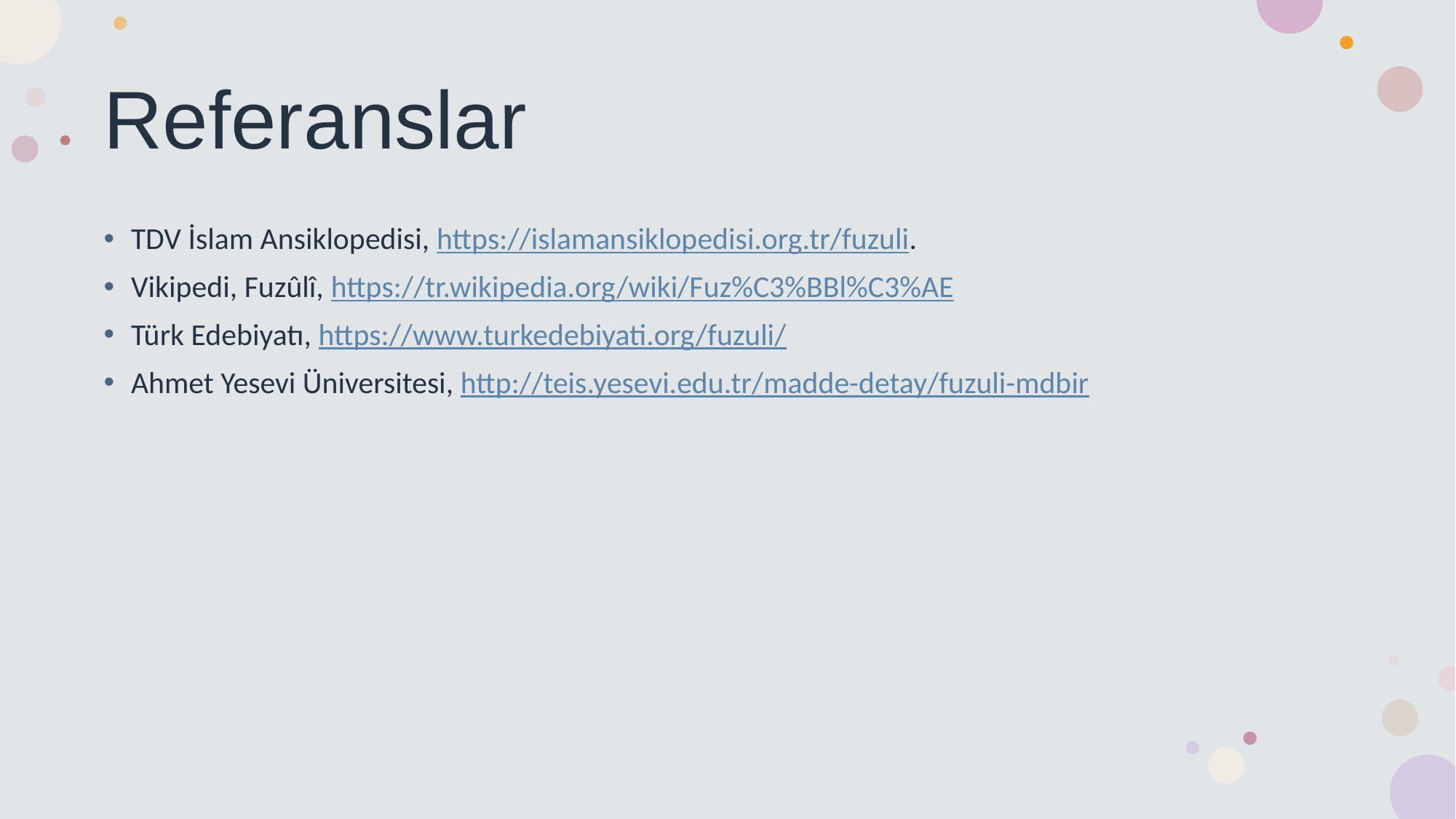

# Referanslar
TDV İslam Ansiklopedisi, https://islamansiklopedisi.org.tr/fuzuli.
Vikipedi, Fuzûlî, https://tr.wikipedia.org/wiki/Fuz%C3%BBl%C3%AE
Türk Edebiyatı, https://www.turkedebiyati.org/fuzuli/
Ahmet Yesevi Üniversitesi, http://teis.yesevi.edu.tr/madde-detay/fuzuli-mdbir